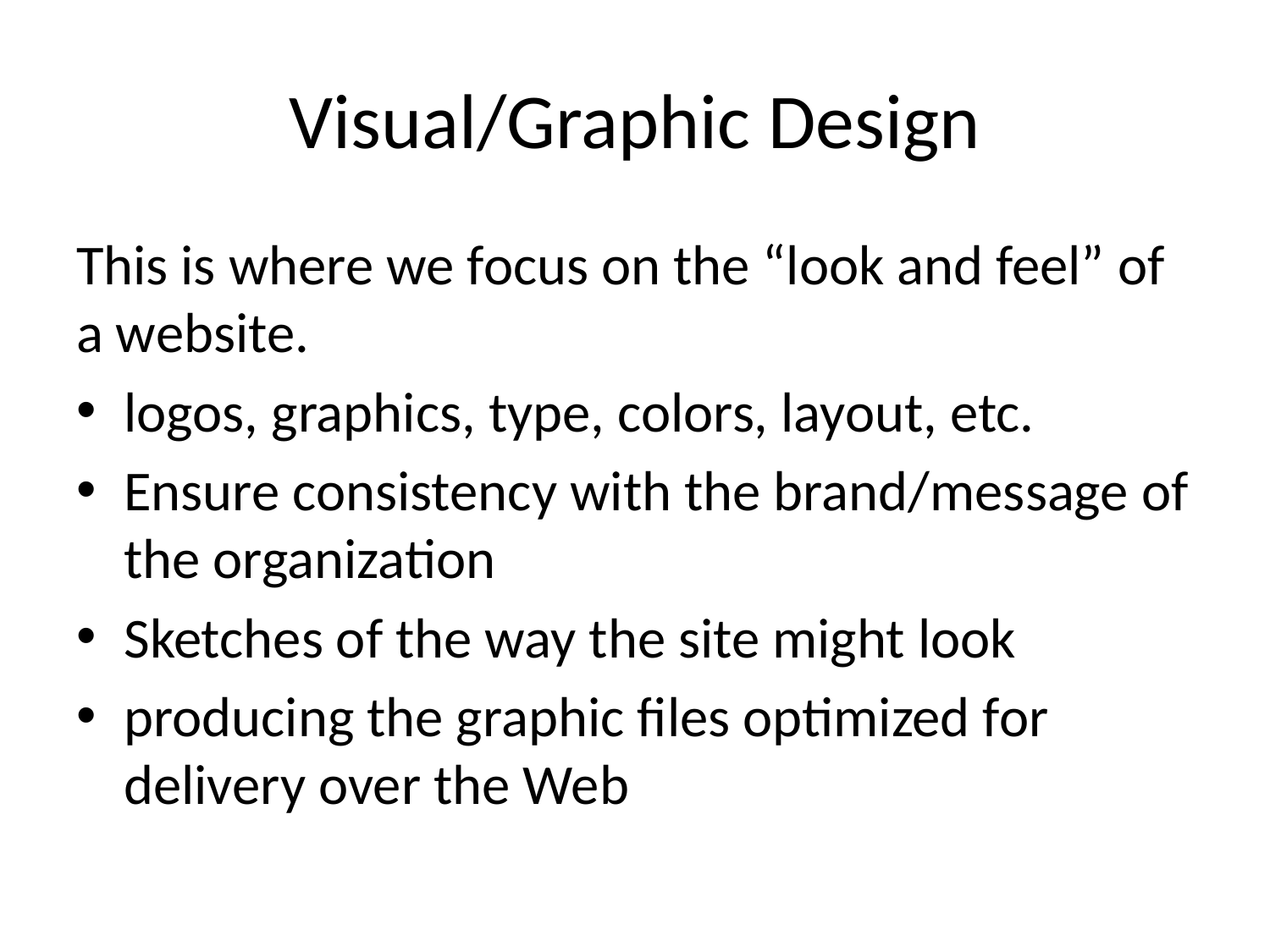

# Visual/Graphic Design
This is where we focus on the “look and feel” of a website.
logos, graphics, type, colors, layout, etc.
Ensure consistency with the brand/message of the organization
Sketches of the way the site might look
producing the graphic files optimized for delivery over the Web